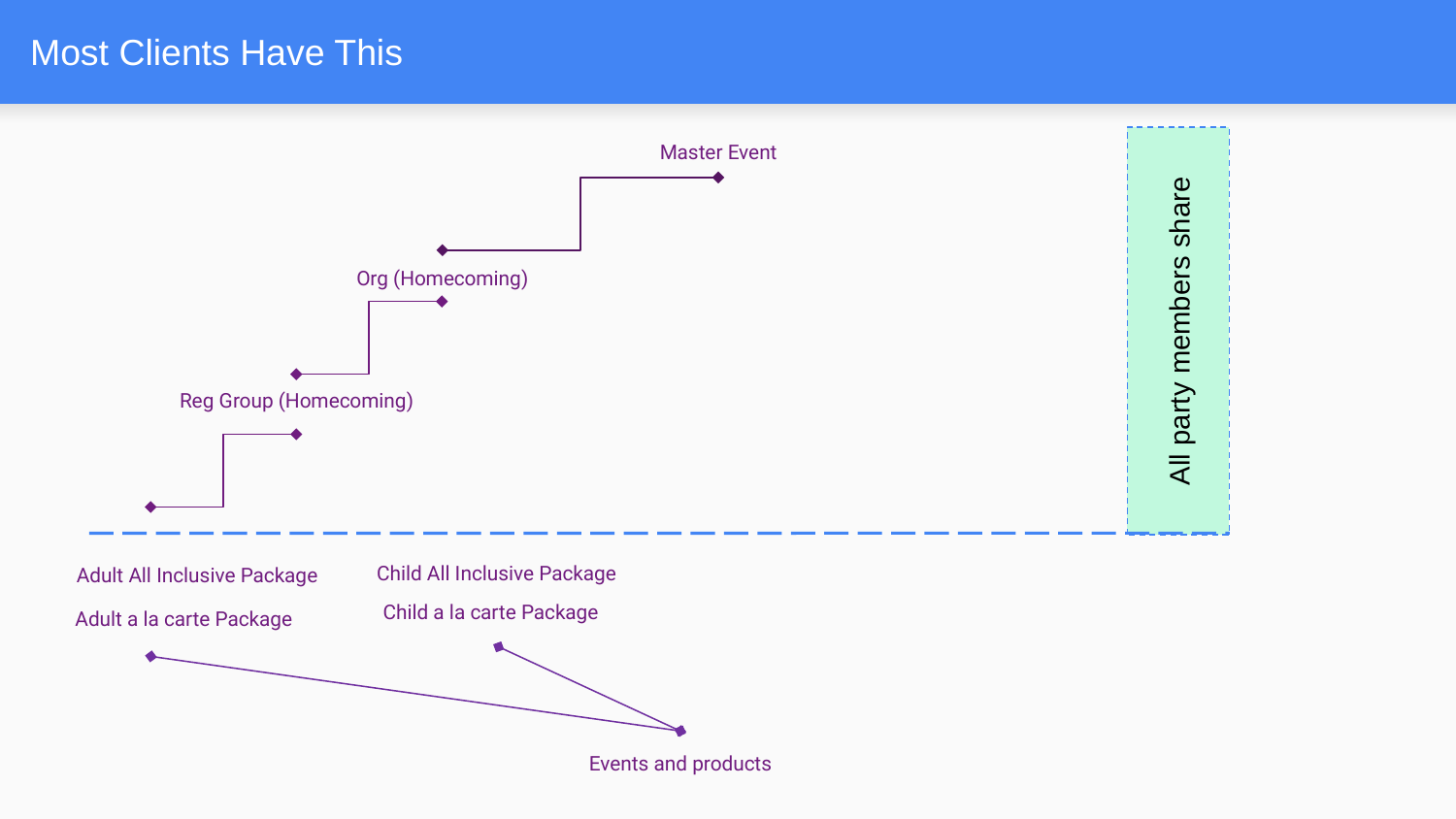

# Most Clients Have This
Master Event
Org (Homecoming)
All party members share
Reg Group (Homecoming)
Child All Inclusive Package
Adult All Inclusive Package
Child a la carte Package
Adult a la carte Package
Events and products